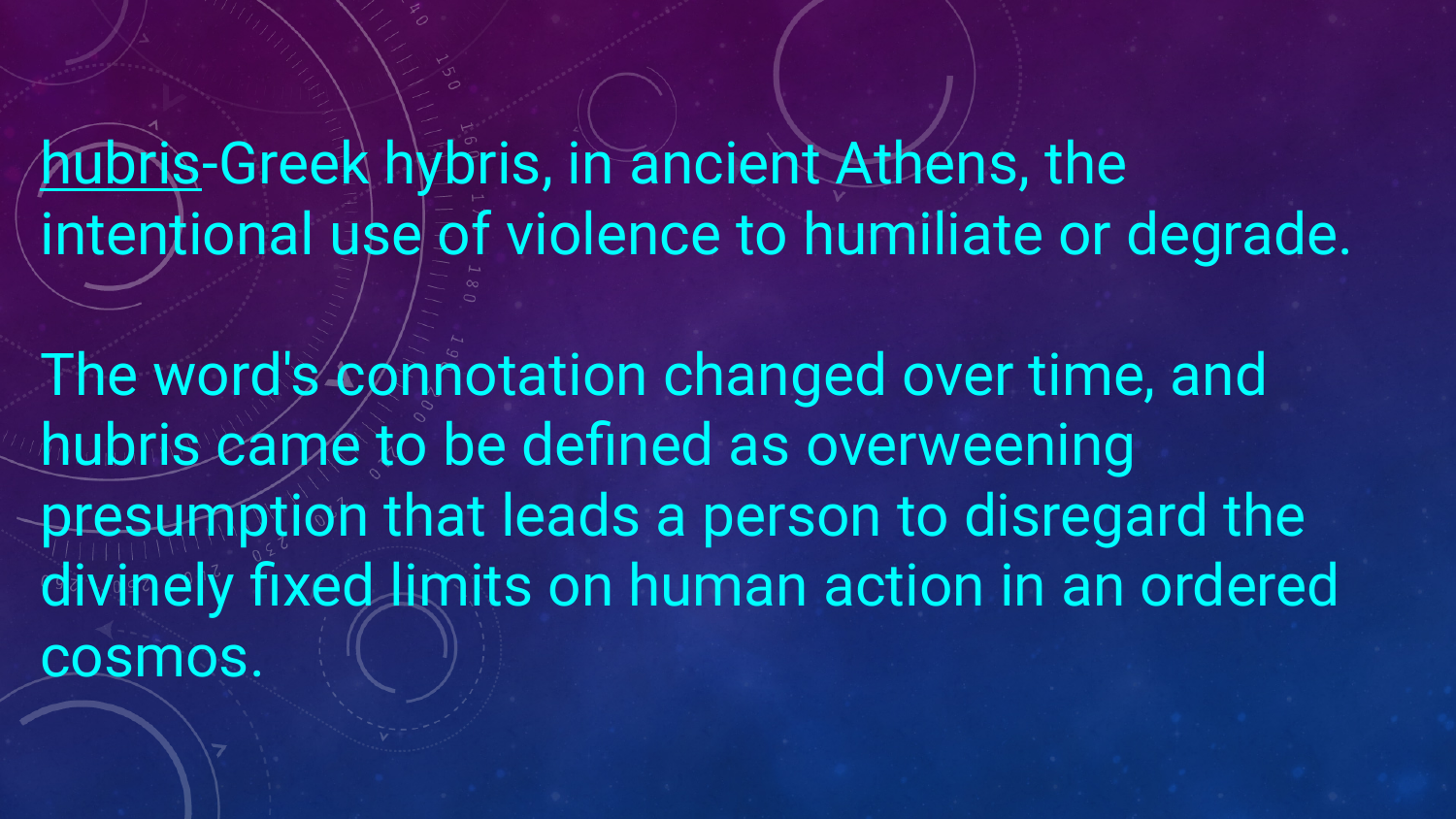

hubris-Greek hybris, in ancient Athens, the intentional use of violence to humiliate or degrade.

The word's connotation changed over time, and hubris came to be defined as overweening presumption that leads a person to disregard the divinely fixed limits on human action in an ordered cosmos.